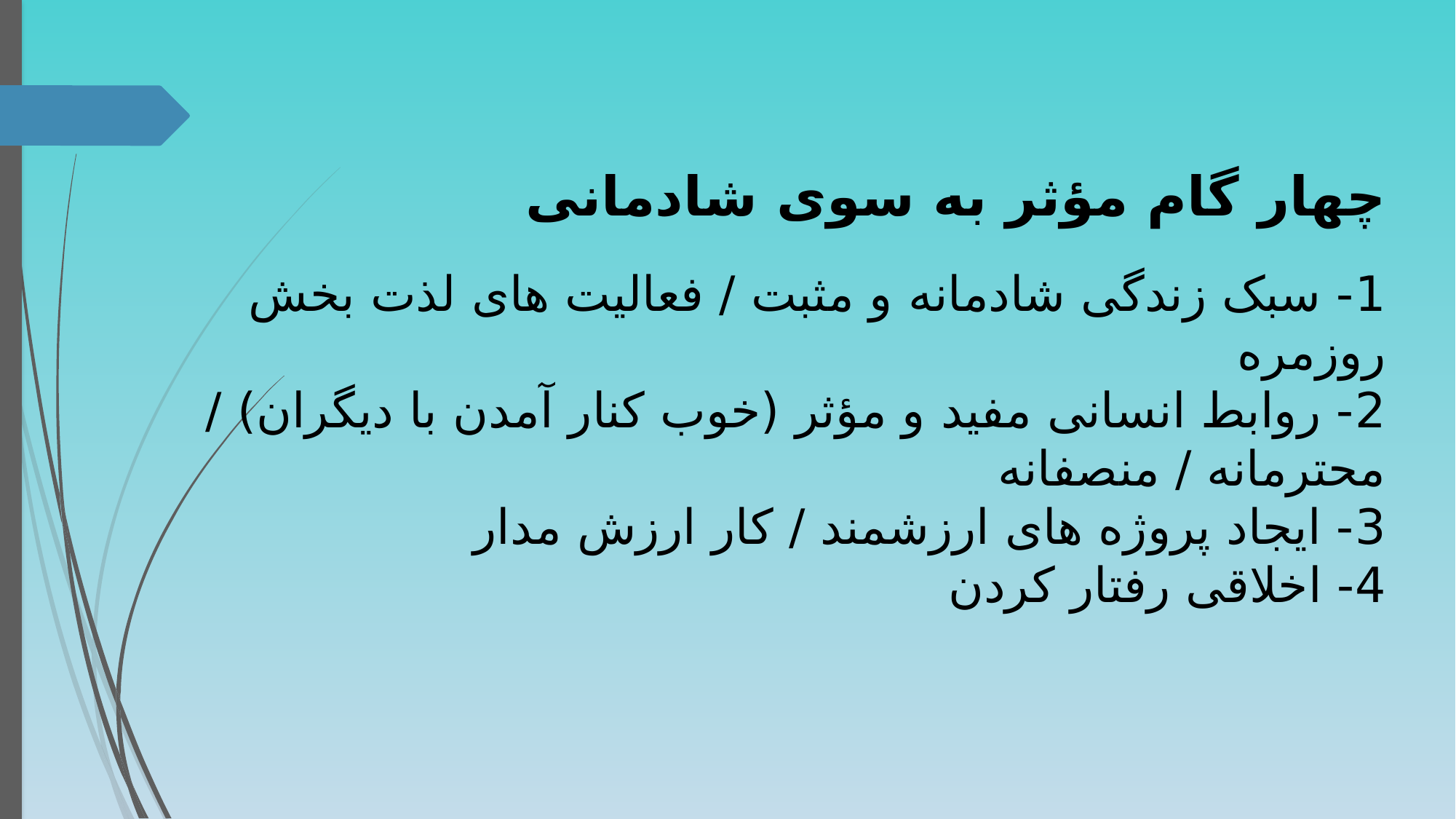

چهار گام مؤثر به سوی شادمانی
1- سبک زندگی شادمانه و مثبت / فعالیت های لذت بخش روزمره
2- روابط انسانی مفید و مؤثر (خوب کنار آمدن با دیگران) / محترمانه / منصفانه
3- ایجاد پروژه های ارزشمند / کار ارزش مدار
4- اخلاقی رفتار کردن